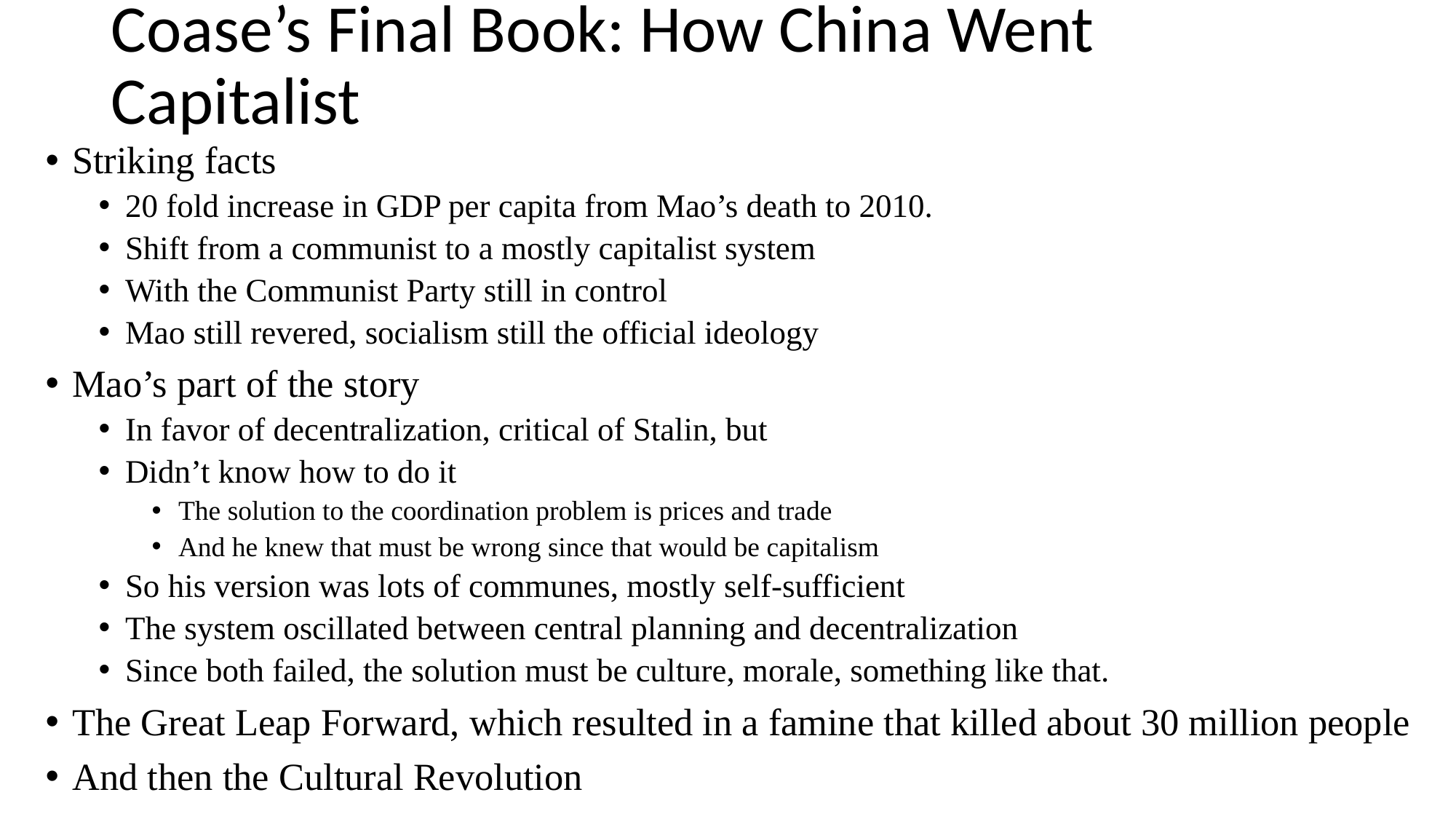

# Coase’s Final Book: How China Went Capitalist
Striking facts
20 fold increase in GDP per capita from Mao’s death to 2010.
Shift from a communist to a mostly capitalist system
With the Communist Party still in control
Mao still revered, socialism still the official ideology
Mao’s part of the story
In favor of decentralization, critical of Stalin, but
Didn’t know how to do it
The solution to the coordination problem is prices and trade
And he knew that must be wrong since that would be capitalism
So his version was lots of communes, mostly self-sufficient
The system oscillated between central planning and decentralization
Since both failed, the solution must be culture, morale, something like that.
The Great Leap Forward, which resulted in a famine that killed about 30 million people
And then the Cultural Revolution